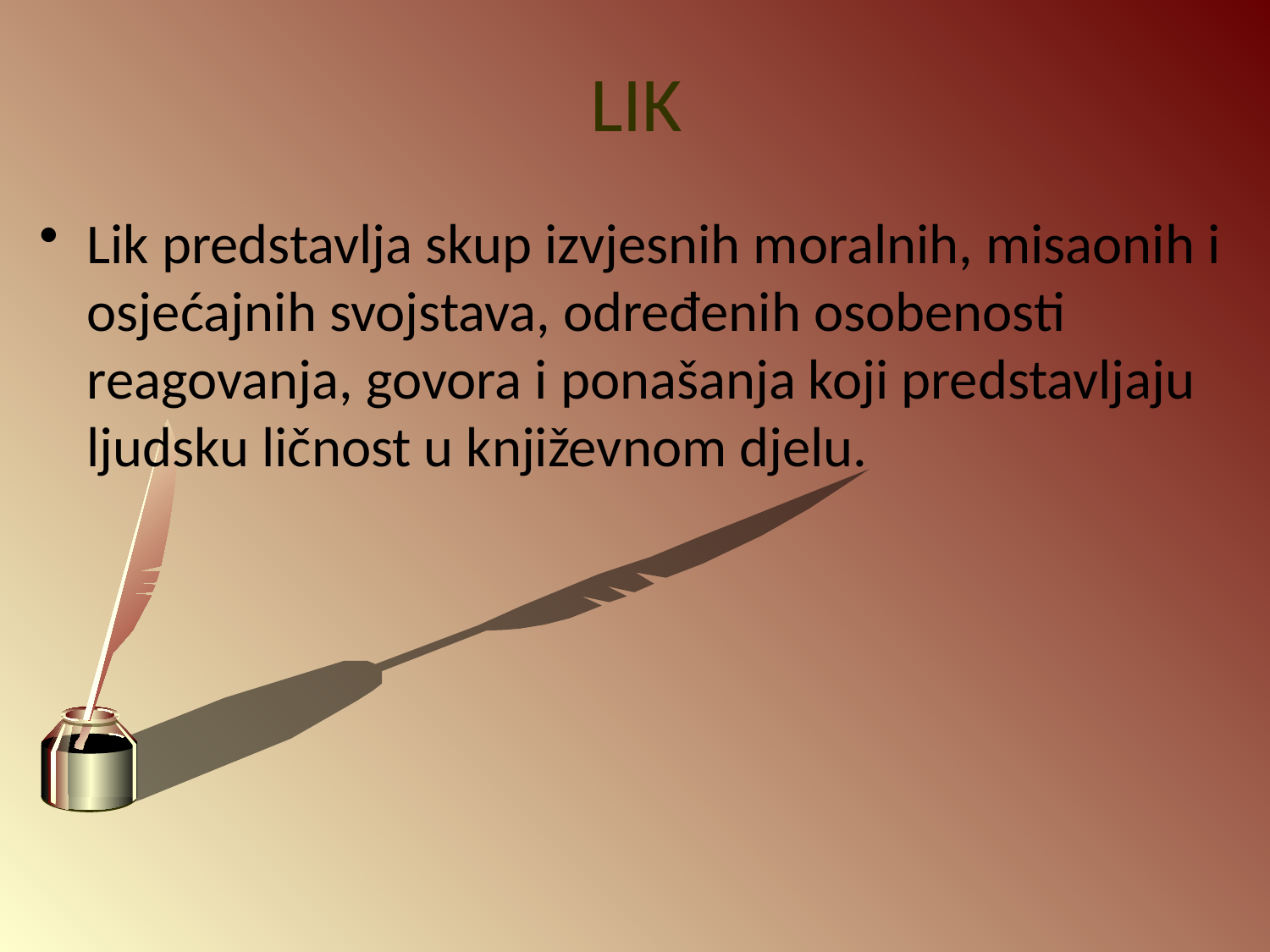

# LIK
Lik predstavlja skup izvjesnih moralnih, misaonih i osjećajnih svojstava, određenih osobenosti reagovanja, govora i ponašanja koji predstavljaju ljudsku ličnost u književnom djelu.